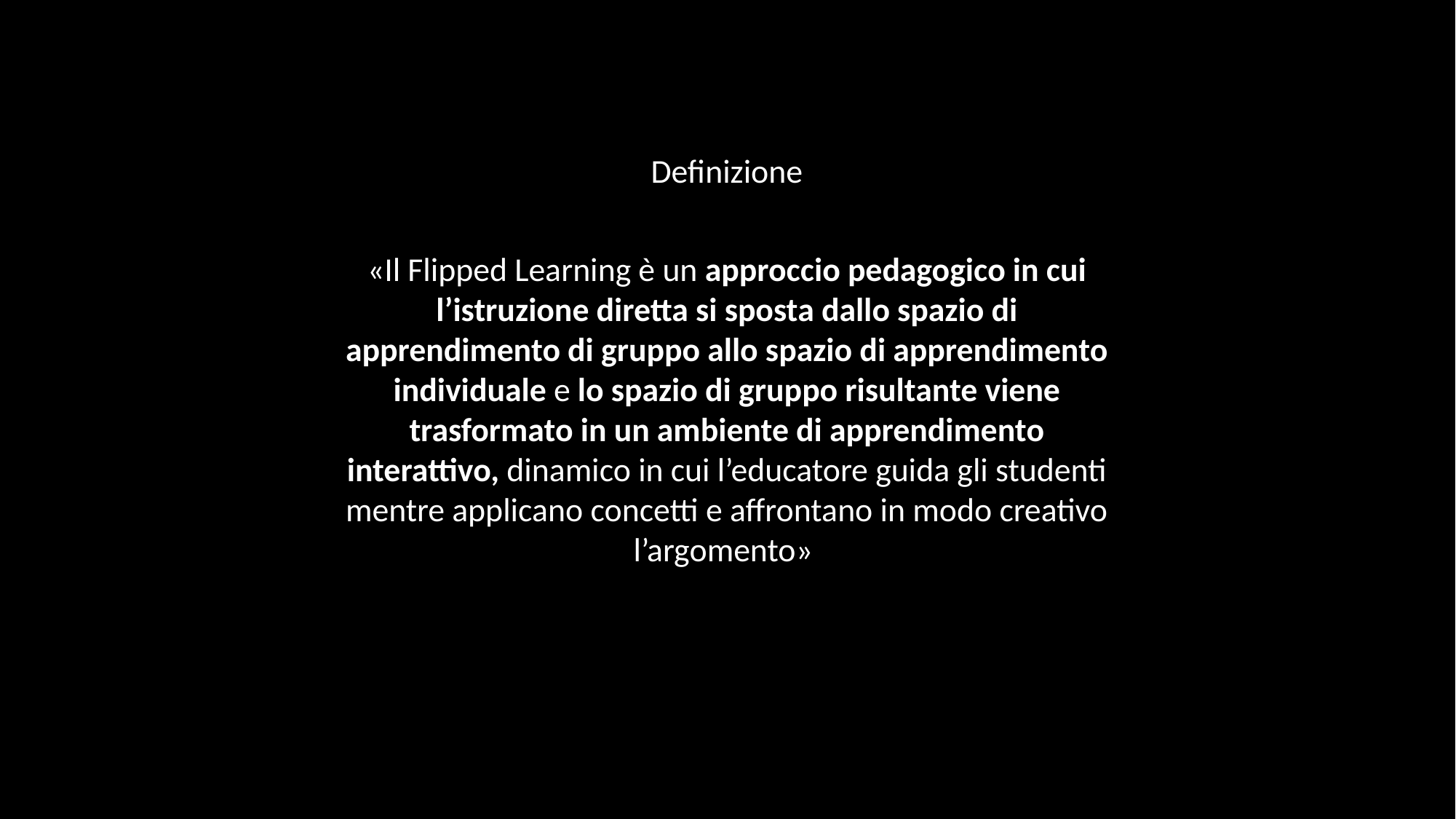

Definizione
«Il Flipped Learning è un approccio pedagogico in cui l’istruzione diretta si sposta dallo spazio di apprendimento di gruppo allo spazio di apprendimento individuale e lo spazio di gruppo risultante viene trasformato in un ambiente di apprendimento interattivo, dinamico in cui l’educatore guida gli studenti mentre applicano concetti e affrontano in modo creativo l’argomento»